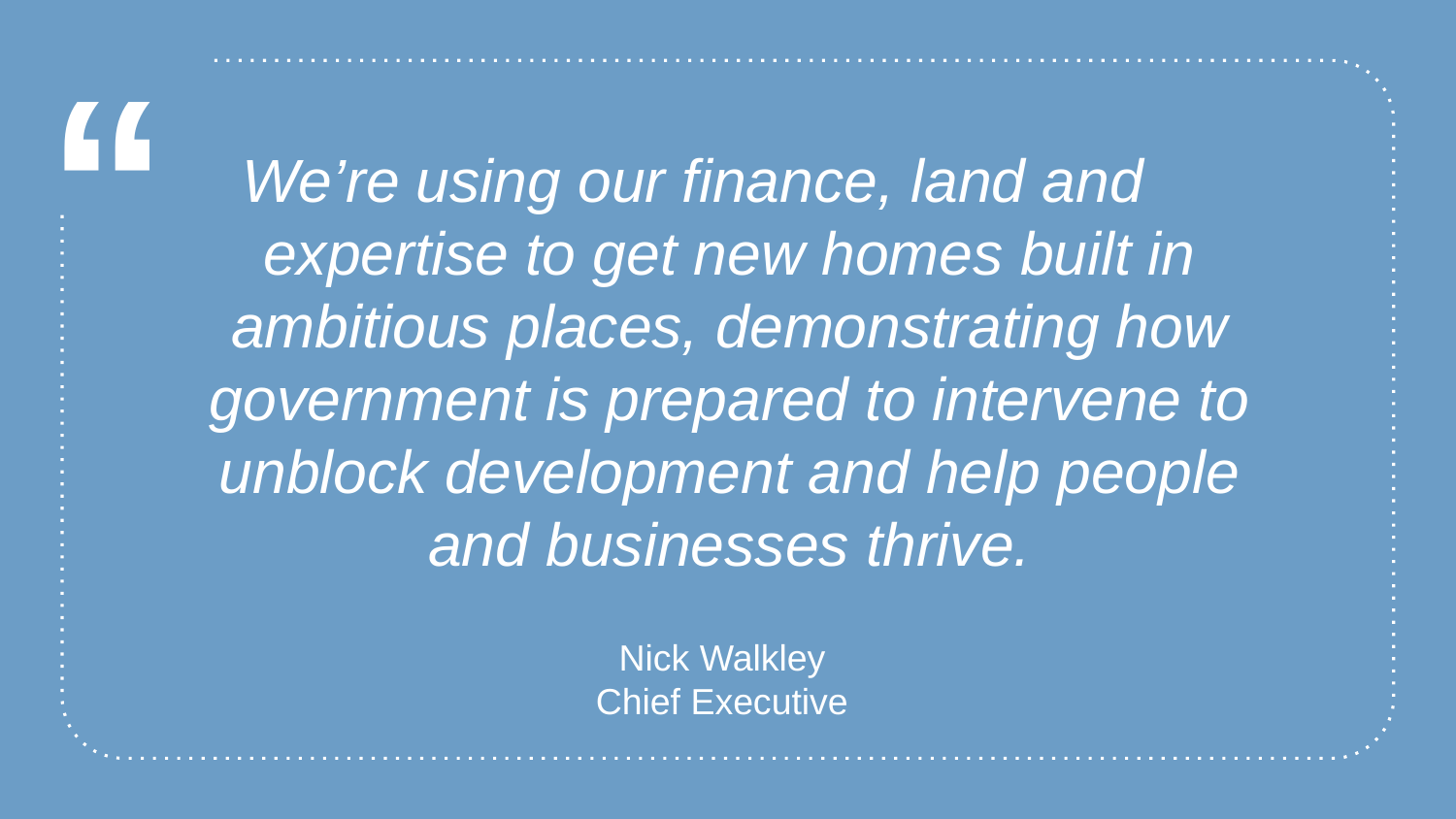

We’re using our finance, land and expertise to get new homes built in ambitious places, demonstrating how government is prepared to intervene to unblock development and help people and businesses thrive.
Nick Walkley
Chief Executive
6